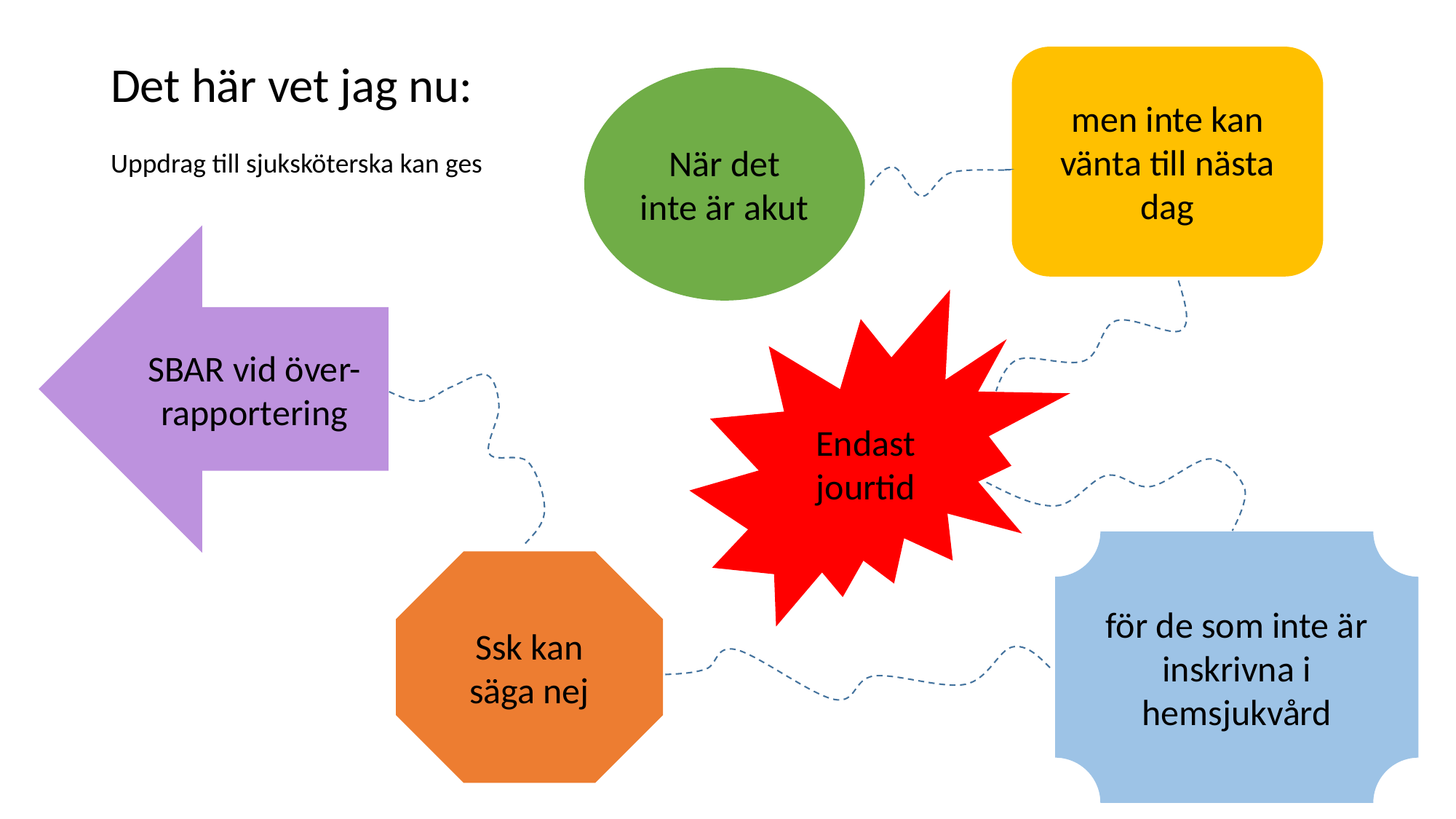

men inte kan vänta till nästa dag

Det här vet jag nu:

När det inte är akut

Uppdrag till sjuksköterska kan ges

SBAR vid över-rapportering

Endast jourtid

för de som inte är inskrivna i hemsjukvård

Ssk kan säga nej